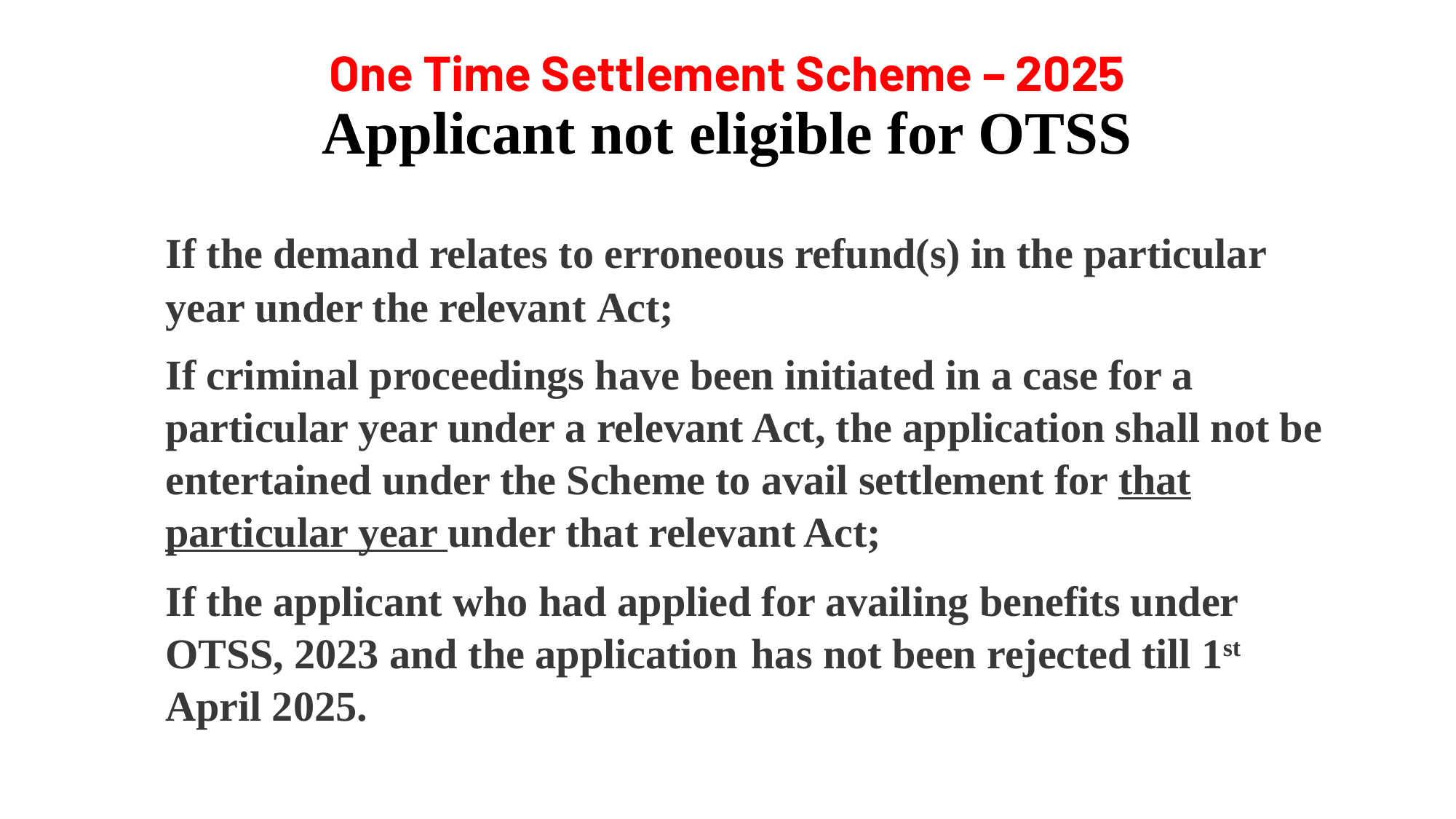

# One Time Settlement Scheme – 2025 Applicant not eligible for OTSS
If the demand relates to erroneous refund(s) in the particular year under the relevant Act;
If criminal proceedings have been initiated in a case for a particular year under a relevant Act, the application shall not be entertained under the Scheme to avail settlement for that particular year under that relevant Act;
If the applicant who had applied for availing benefits under OTSS, 2023 and the application has not been rejected till 1st April 2025.